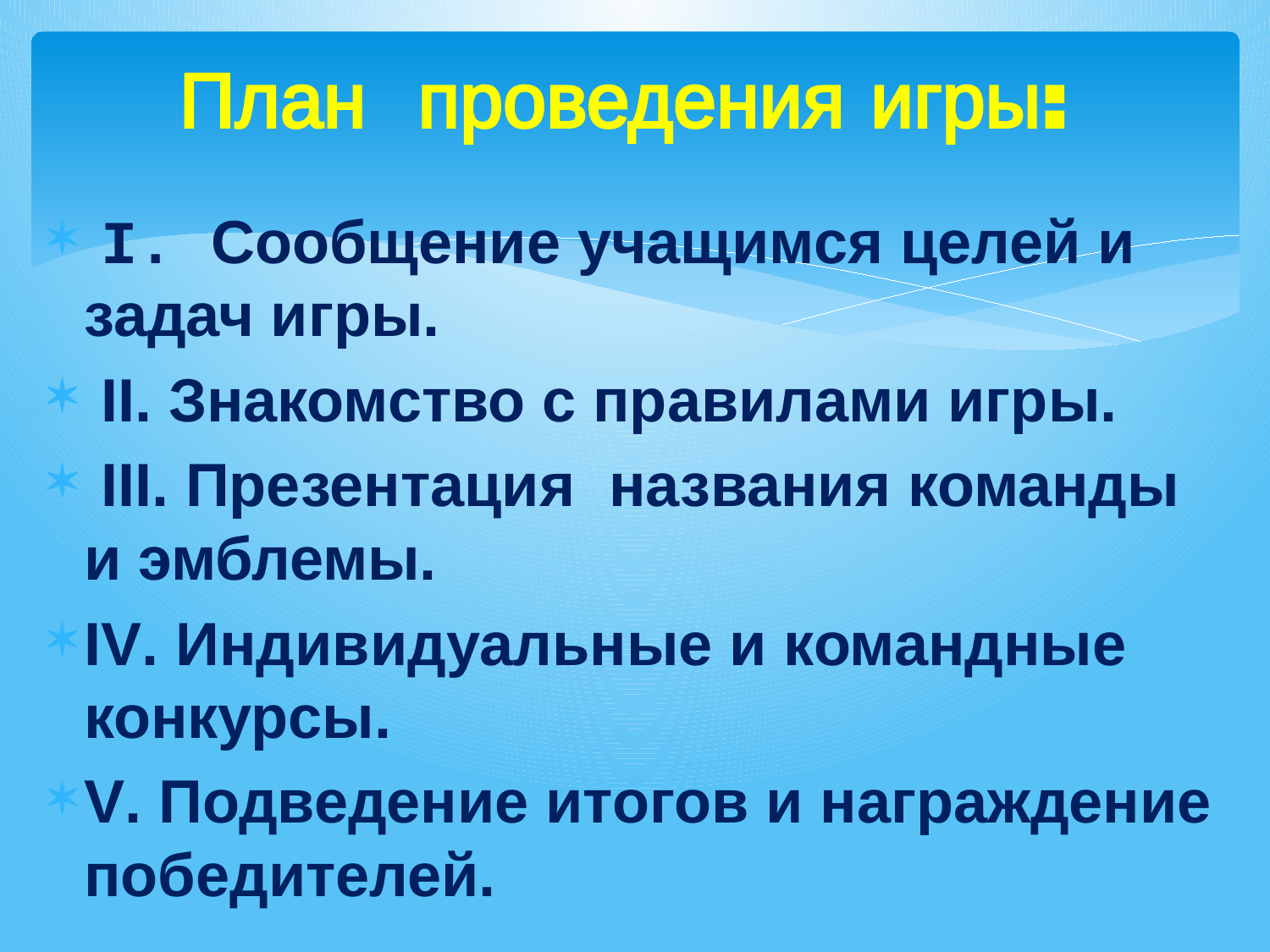

# План  проведения игры:
 I. Сообщение учащимся целей и задач игры.
 II. Знакомство с правилами игры.
 III. Презентация  названия команды и эмблемы.
IV. Индивидуальные и командные конкурсы.
V. Подведение итогов и награждение победителей.